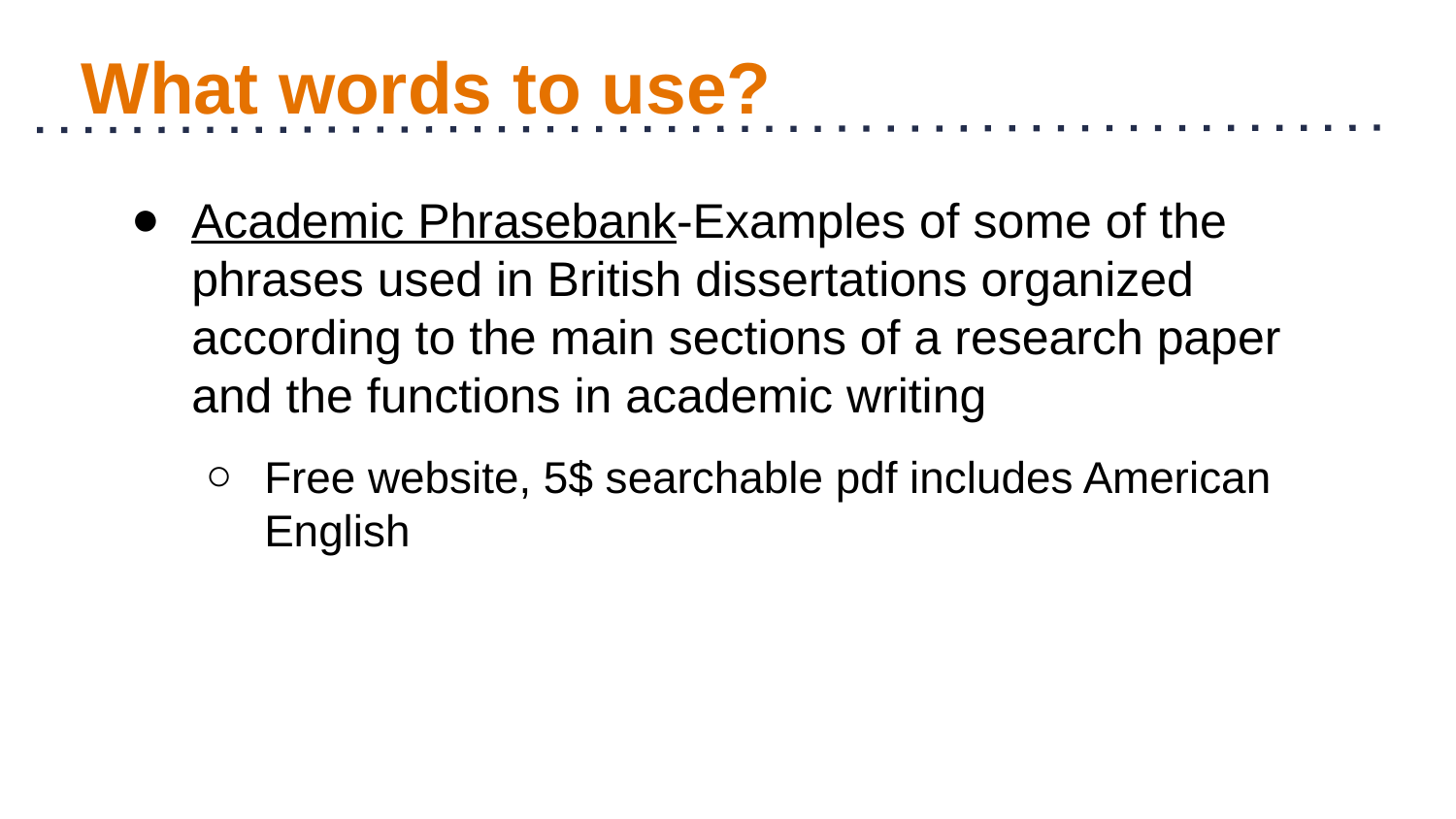

# What words to use?
Academic Phrasebank-Examples of some of the phrases used in British dissertations organized according to the main sections of a research paper and the functions in academic writing
Free website, 5$ searchable pdf includes American English